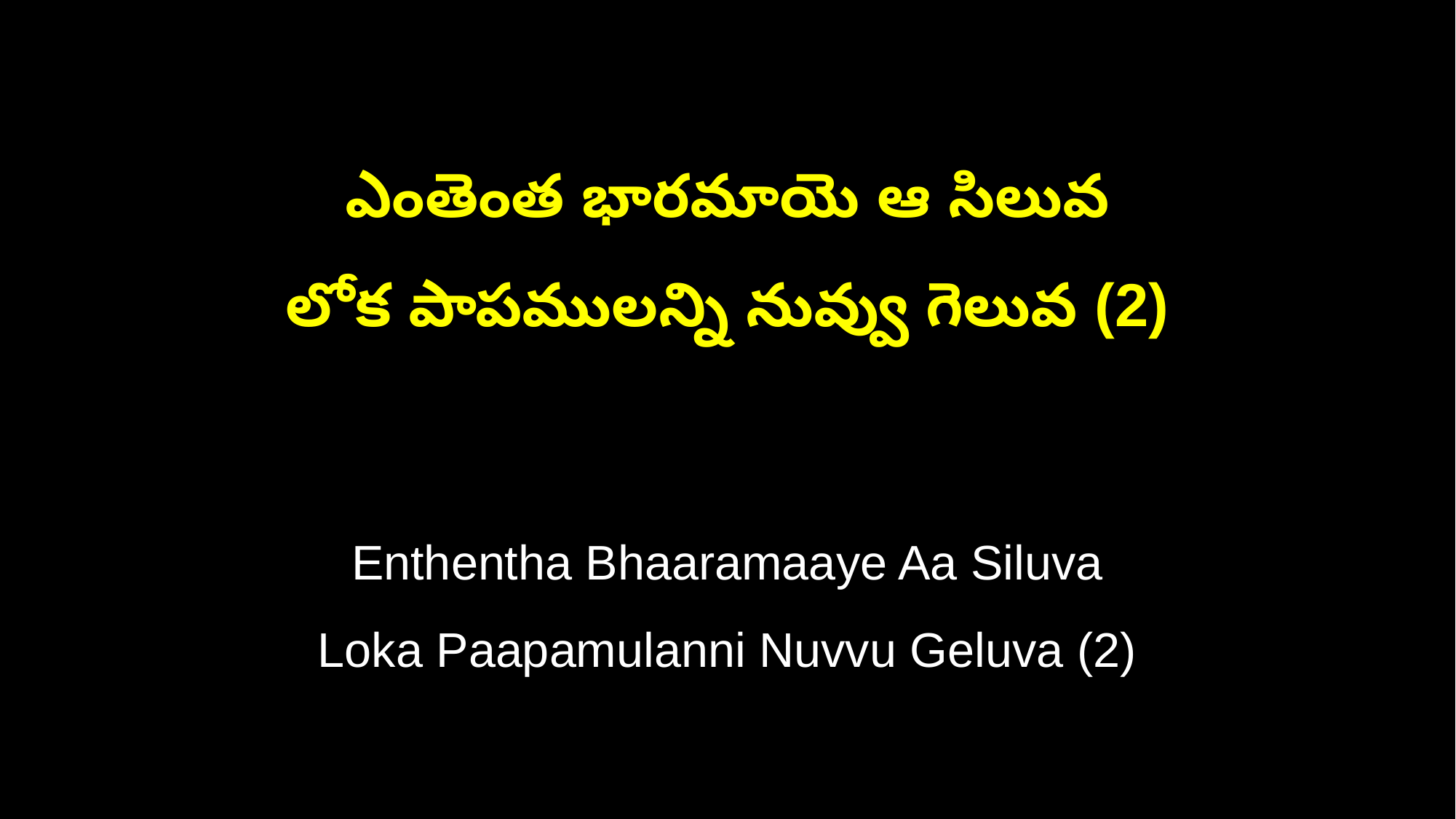

ఎంతెంత భారమాయె ఆ సిలువ
లోక పాపములన్ని నువ్వు గెలువ (2)
Enthentha Bhaaramaaye Aa Siluva
Loka Paapamulanni Nuvvu Geluva (2)